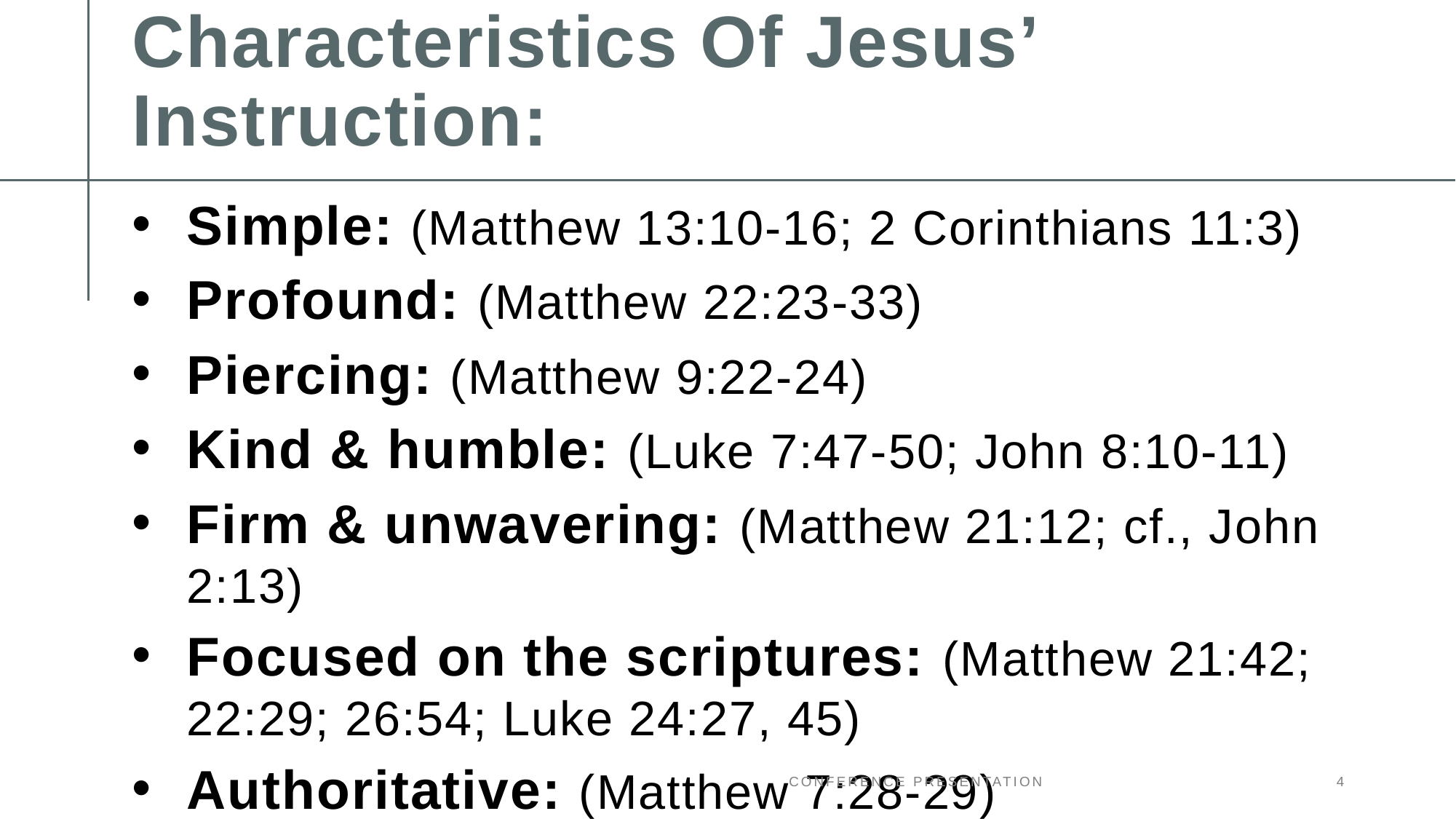

# Characteristics Of Jesus’ Instruction:
Simple: (Matthew 13:10-16; 2 Corinthians 11:3)
Profound: (Matthew 22:23-33)
Piercing: (Matthew 9:22-24)
Kind & humble: (Luke 7:47-50; John 8:10-11)
Firm & unwavering: (Matthew 21:12; cf., John 2:13)
Focused on the scriptures: (Matthew 21:42; 22:29; 26:54; Luke 24:27, 45)
Authoritative: (Matthew 7:28-29)
Conference Presentation
4